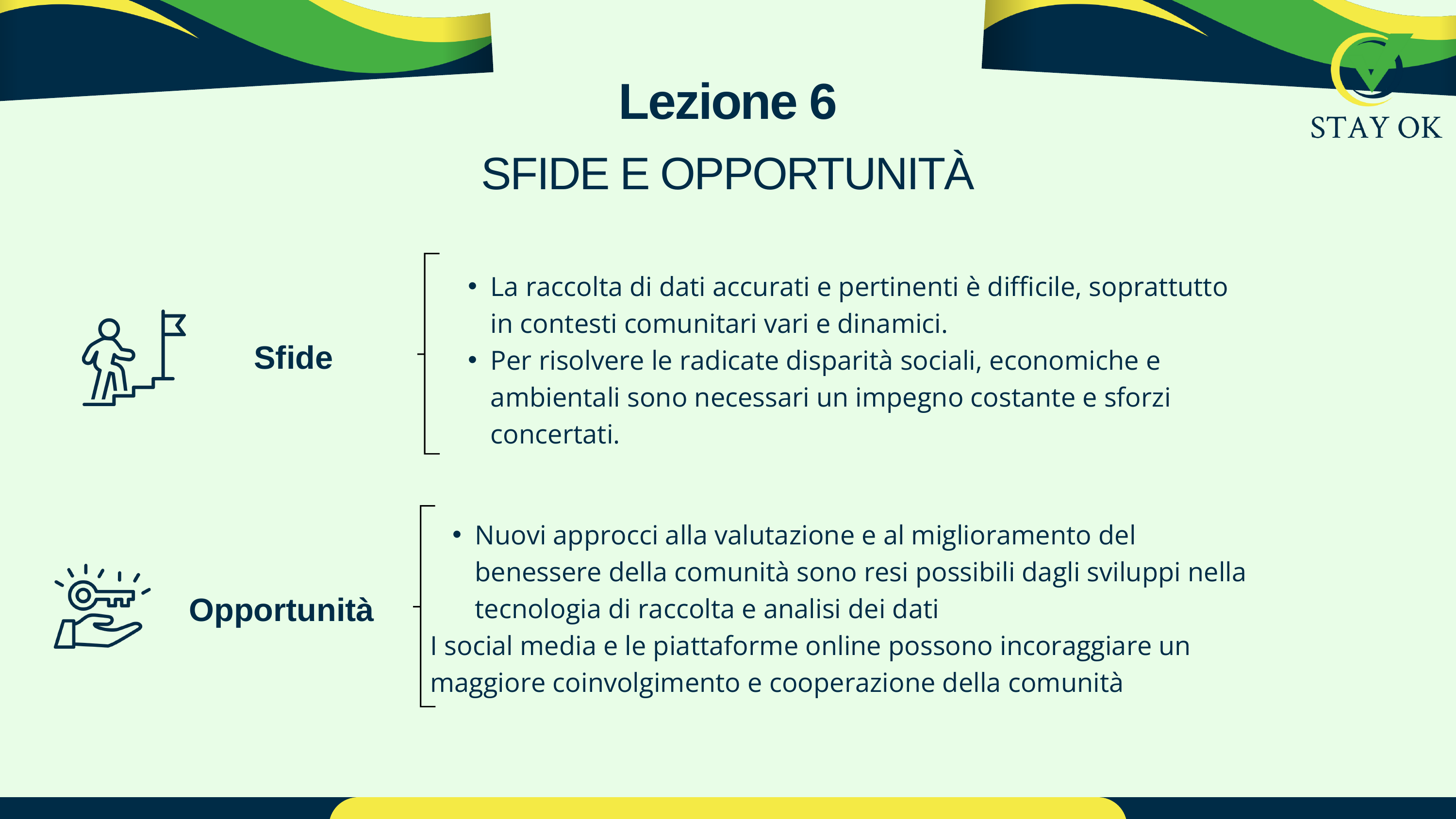

Lezione 6
SFIDE E OPPORTUNITÀ

La raccolta di dati accurati e pertinenti è difficile, soprattutto in contesti comunitari vari e dinamici.
Per risolvere le radicate disparità sociali, economiche e ambientali sono necessari un impegno costante e sforzi concertati.

Sfide

Nuovi approcci alla valutazione e al miglioramento del benessere della comunità sono resi possibili dagli sviluppi nella tecnologia di raccolta e analisi dei dati
I social media e le piattaforme online possono incoraggiare un maggiore coinvolgimento e cooperazione della comunità

Opportunità